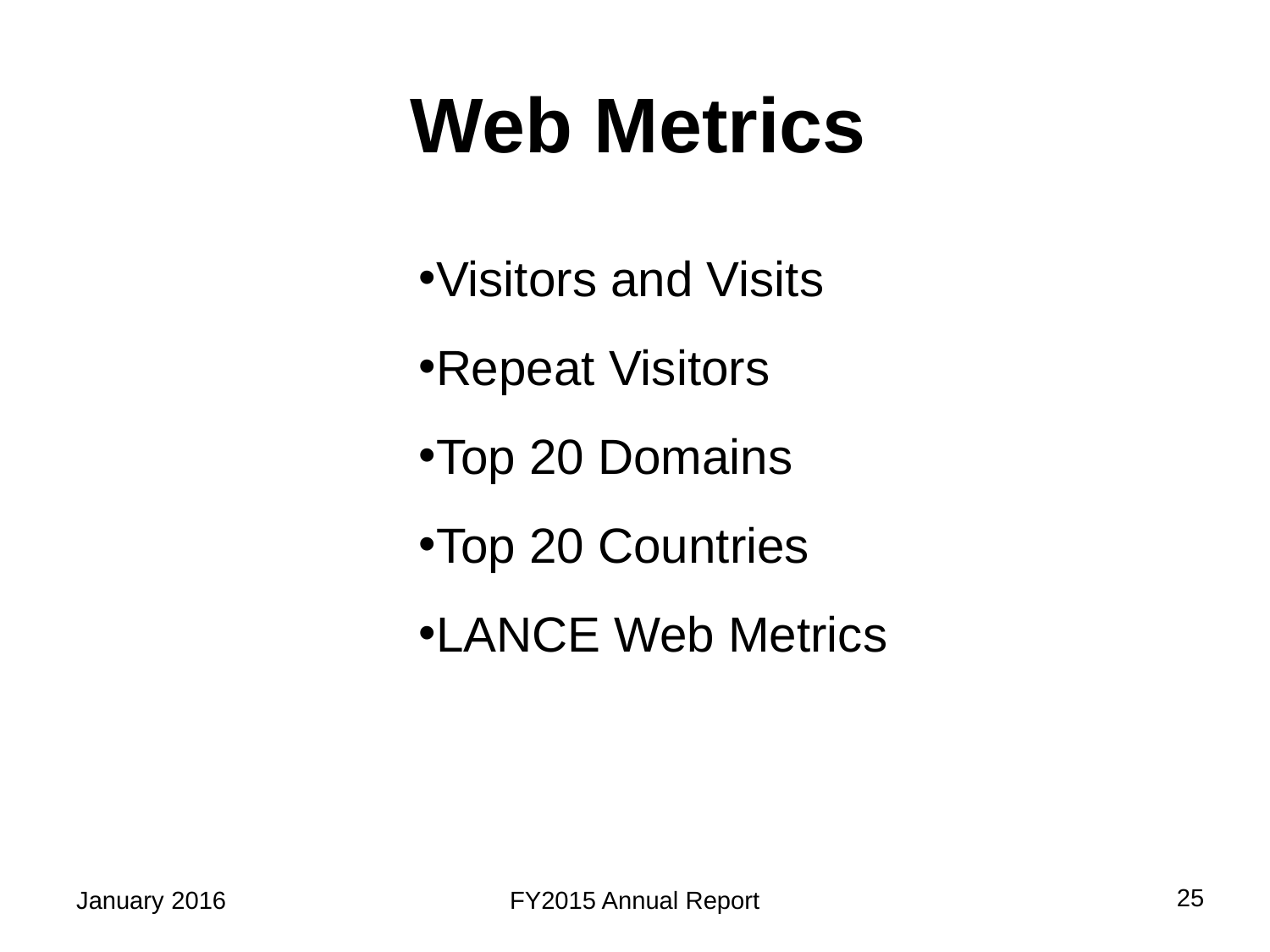

# Web Metrics
Visitors and Visits
Repeat Visitors
Top 20 Domains
Top 20 Countries
LANCE Web Metrics
25
January 2016
FY2015 Annual Report